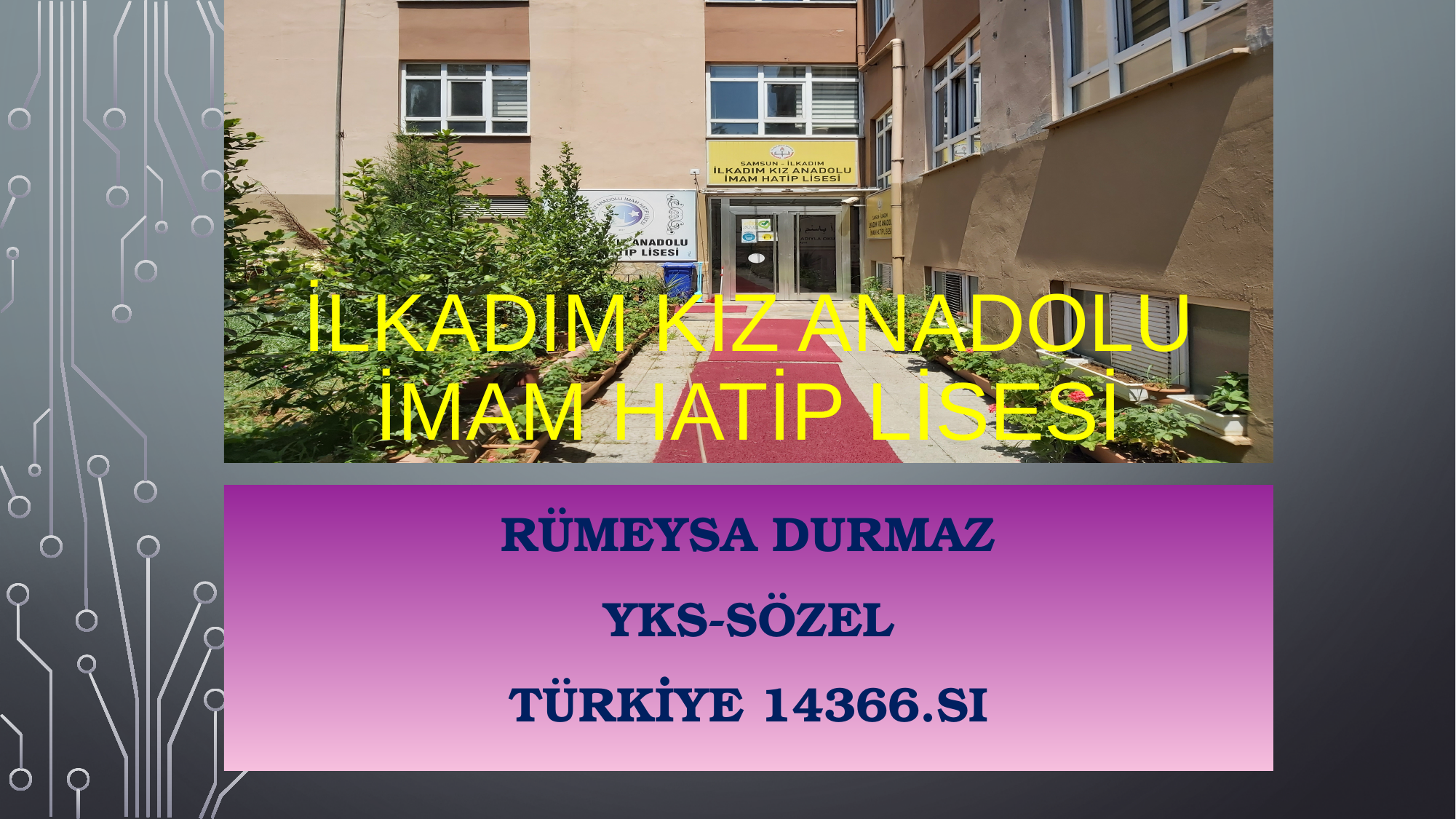

# İLKADIM KIZ ANADOLU İMAM HATİP LİSESİ
RÜMEYSA DURMAZ
Yks-sözel
Türkiye 14366.SI